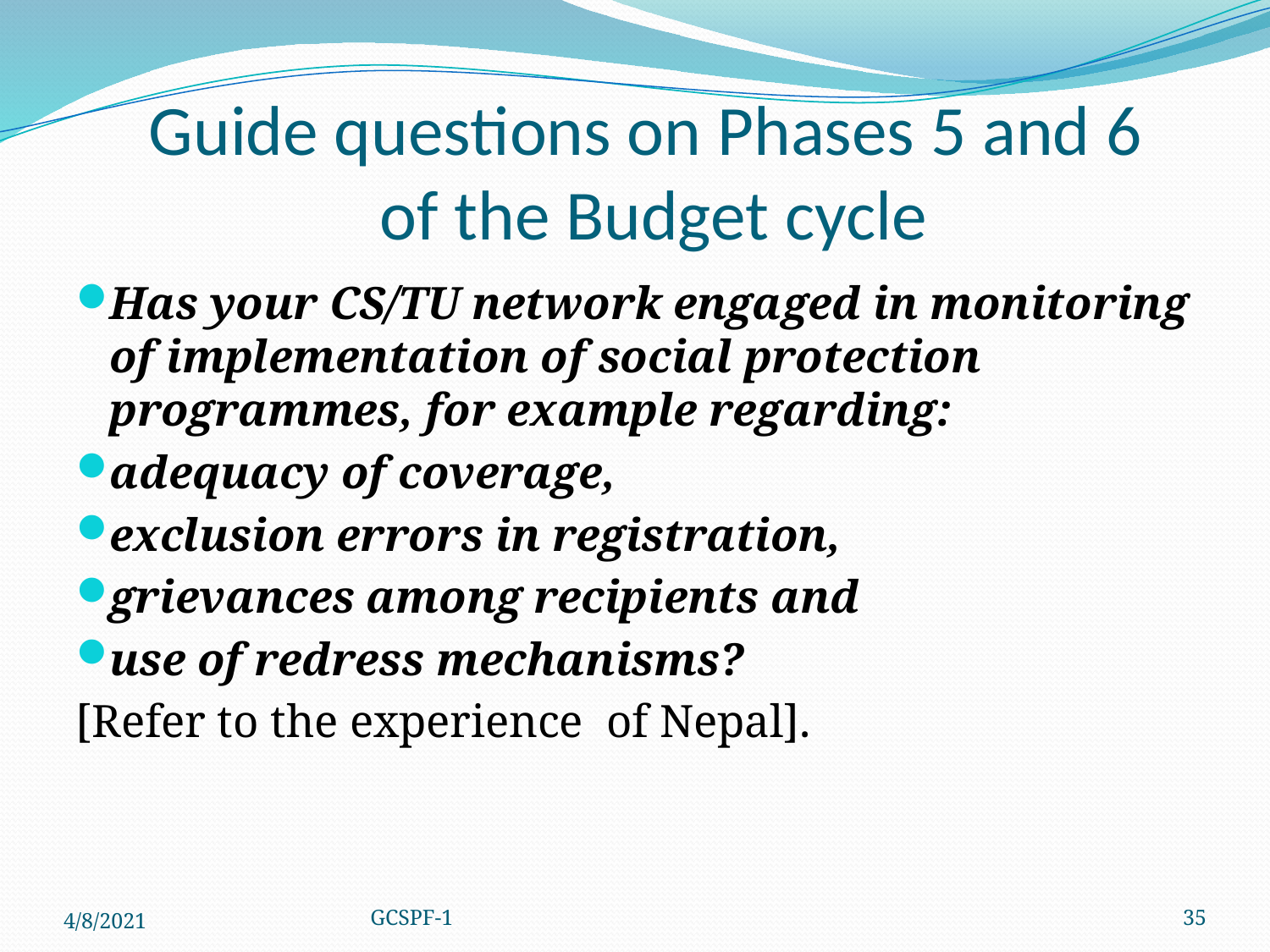

# Guide questions on Phases 5 and 6 of the Budget cycle
Has your CS/TU network engaged in monitoring of implementation of social protection programmes, for example regarding:
adequacy of coverage,
exclusion errors in registration,
grievances among recipients and
use of redress mechanisms?
[Refer to the experience  of Nepal].

4/8/2021
GCSPF-1
35